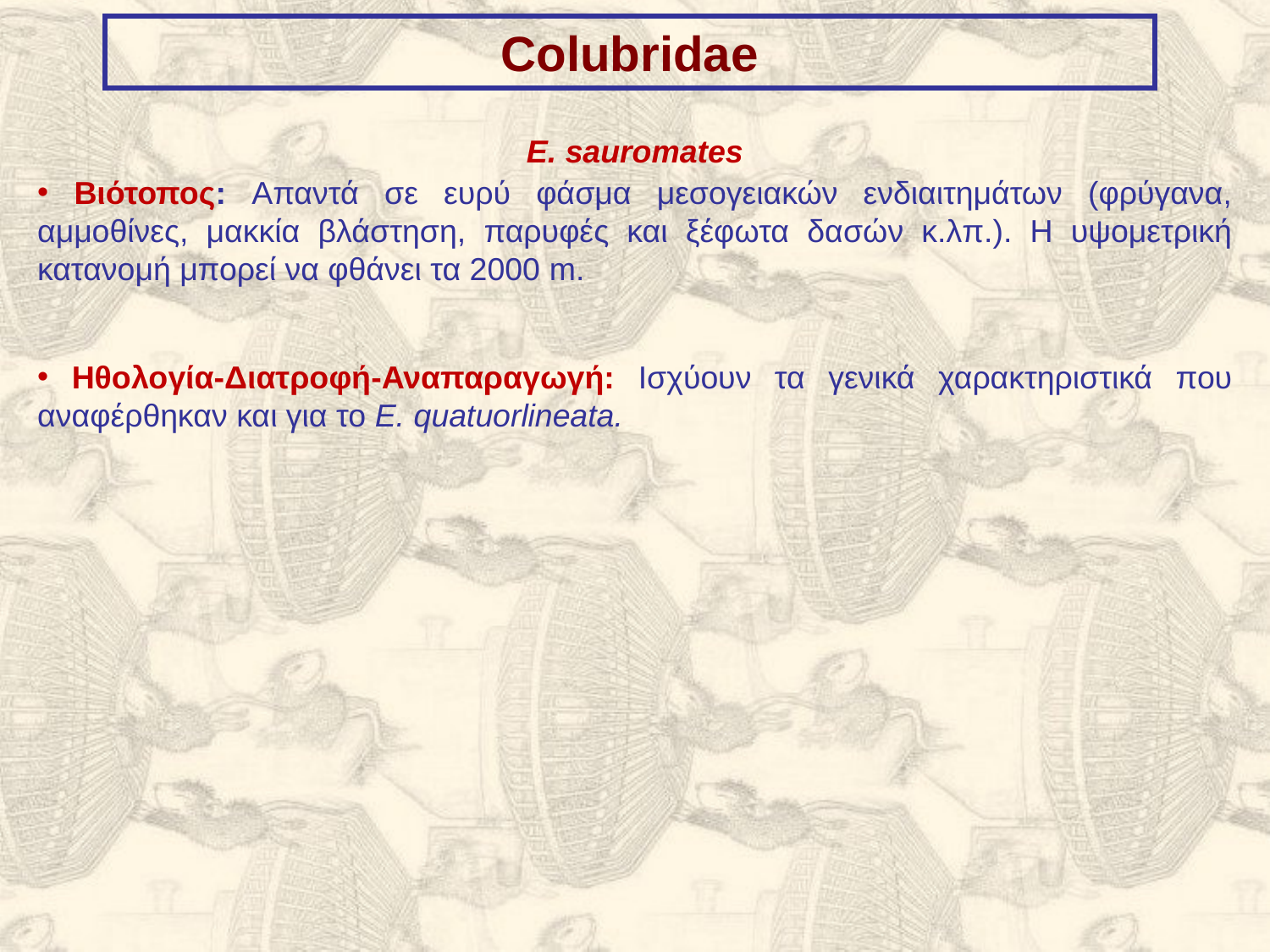

Colubridae
E. sauromates
 Βιότοπος: Απαντά σε ευρύ φάσμα μεσογειακών ενδιαιτημάτων (φρύγανα, αμμοθίνες, μακκία βλάστηση, παρυφές και ξέφωτα δασών κ.λπ.). Η υψομετρική κατανομή μπορεί να φθάνει τα 2000 m.
 Ηθολογία-Διατροφή-Αναπαραγωγή: Ισχύουν τα γενικά χαρακτηριστικά που αναφέρθηκαν και για το E. quatuorlineata.